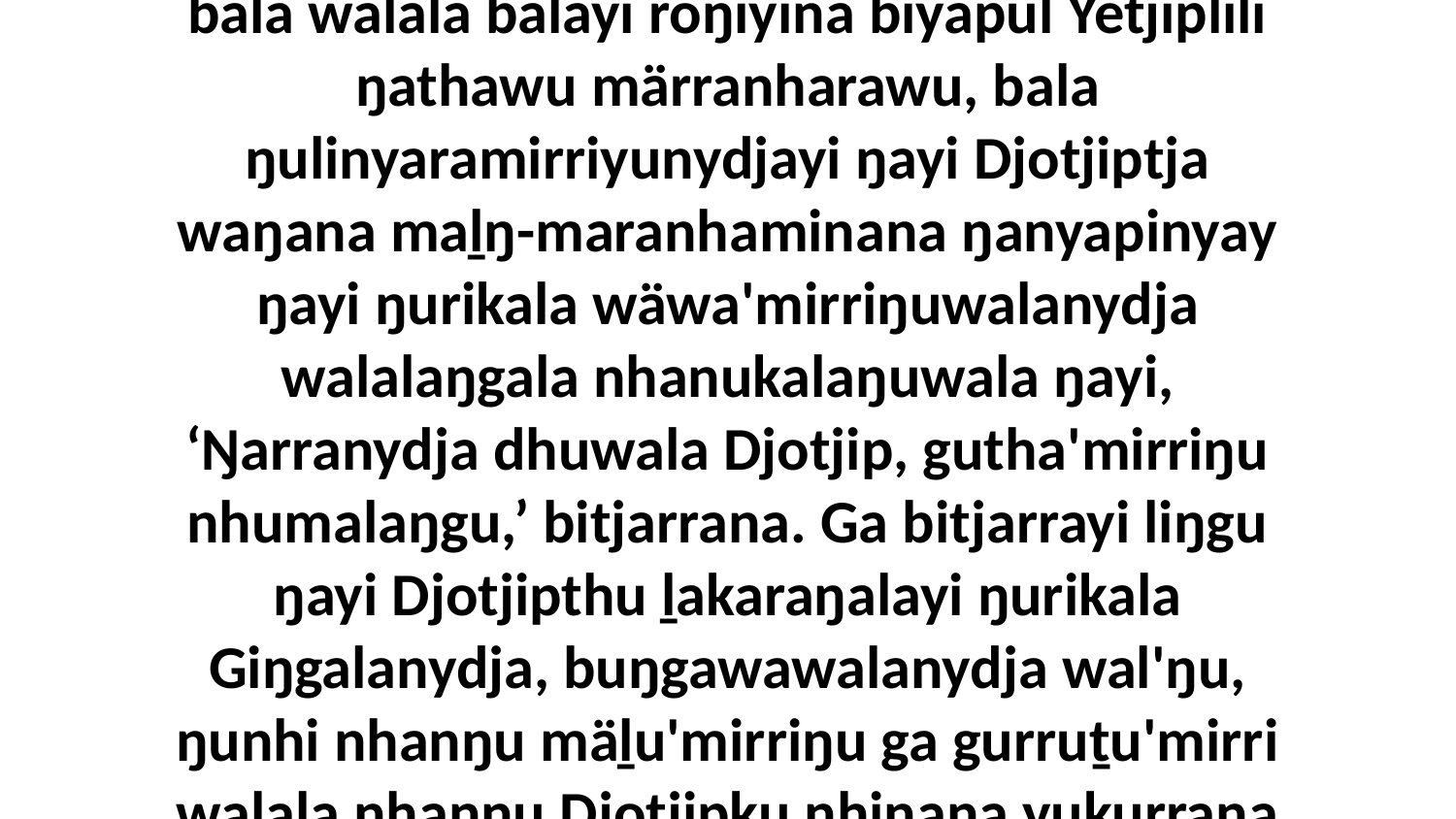

13 Galki ŋathanydja ŋunhi dhawar'yurrunana, bala walala balayi roŋiyina biyapul Yetjiplili ŋathawu märranharawu, bala ŋulinyaramirriyunydjayi ŋayi Djotjiptja waŋana maḻŋ-maranhaminana ŋanyapinyay ŋayi ŋurikala wäwa'mirriŋuwalanydja walalaŋgala nhanukalaŋuwala ŋayi, ‘Ŋarranydja dhuwala Djotjip, gutha'mirriŋu nhumalaŋgu,’ bitjarrana. Ga bitjarrayi liŋgu ŋayi Djotjipthu ḻakaraŋalayi ŋurikala Giŋgalanydja, buŋgawawalanydja wal'ŋu, ŋunhi nhanŋu mäḻu'mirriŋu ga gurruṯu'mirri walala nhanŋu Djotjipku nhinana yukurrana marrya'na ŋunhala Gaynan wäŋaŋura.